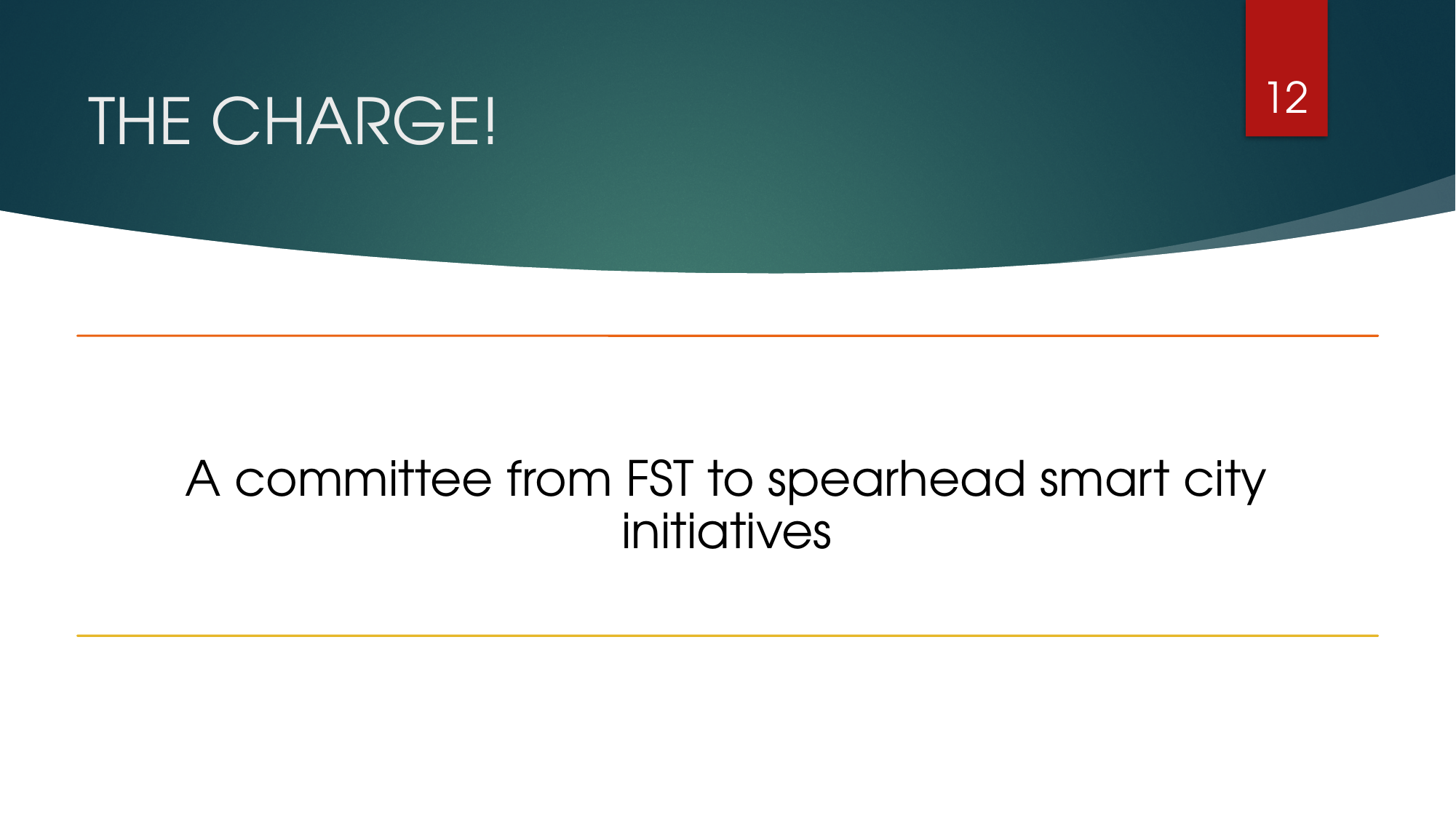

12
# THE CHARGE!

A committee from FST to spearhead smart city initiatives